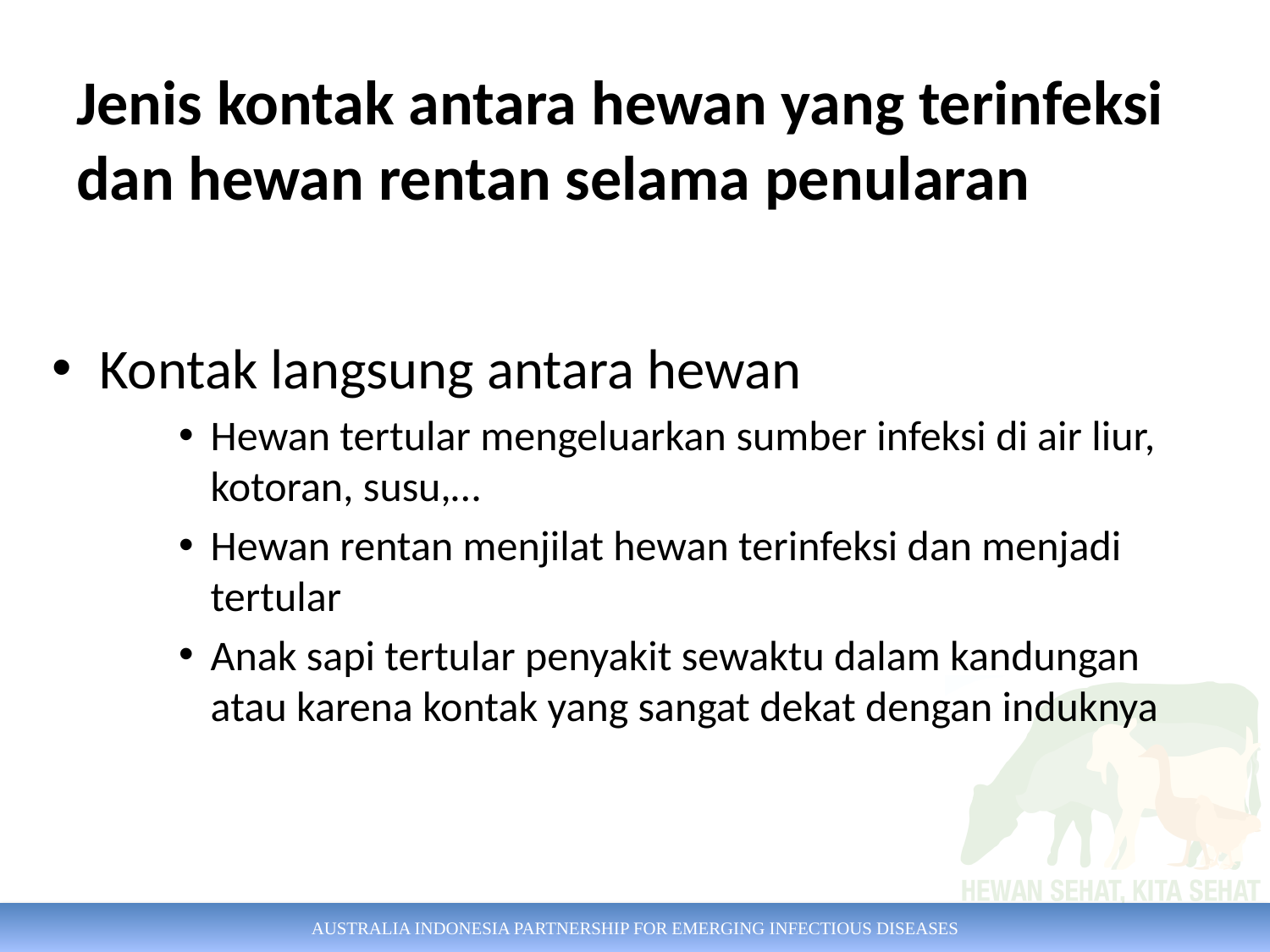

# Jenis kontak antara hewan yang terinfeksi dan hewan rentan selama penularan
Kontak langsung antara hewan
Hewan tertular mengeluarkan sumber infeksi di air liur, kotoran, susu,…
Hewan rentan menjilat hewan terinfeksi dan menjadi tertular
Anak sapi tertular penyakit sewaktu dalam kandungan atau karena kontak yang sangat dekat dengan induknya